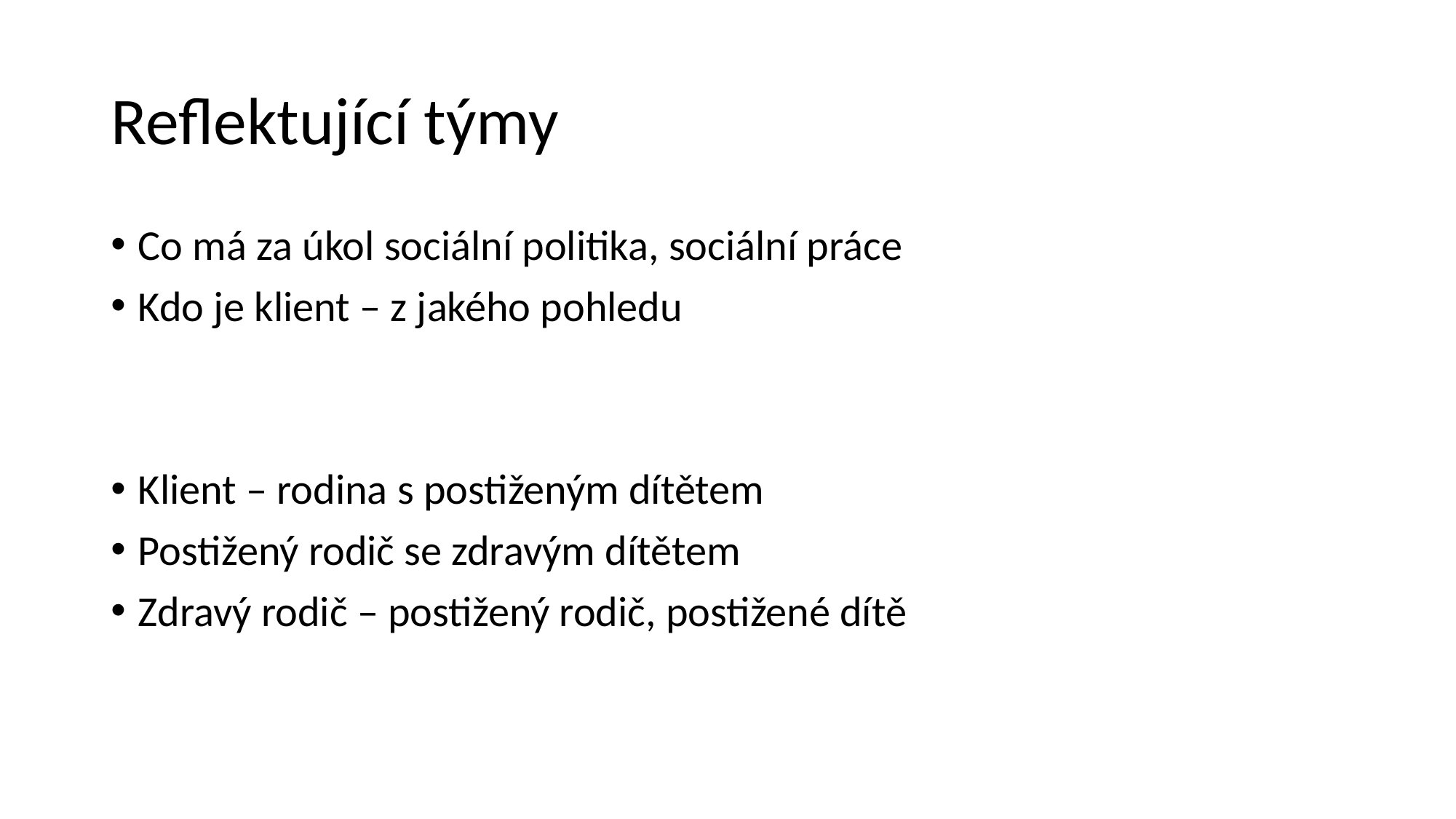

# Reflektující týmy
Co má za úkol sociální politika, sociální práce
Kdo je klient – z jakého pohledu

Klient – rodina s postiženým dítětem
Postižený rodič se zdravým dítětem
Zdravý rodič – postižený rodič, postižené dítě